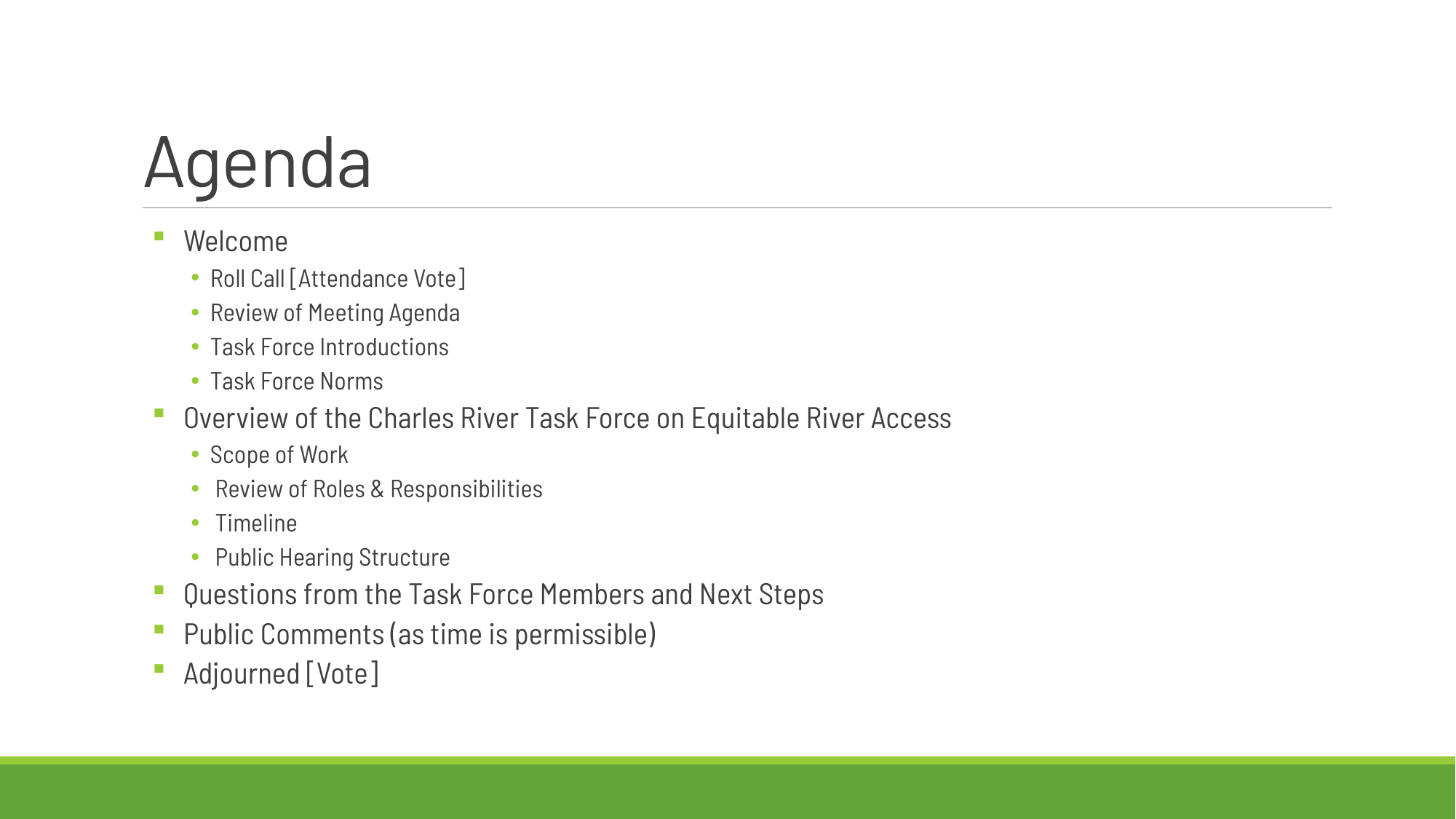

# Agenda
  Welcome
Roll Call [Attendance Vote]
Review of Meeting Agenda
Task Force Introductions
Task Force Norms
  Overview of the Charles River Task Force on Equitable River Access
Scope of Work
 Review of Roles & Responsibilities
 Timeline
 Public Hearing Structure
  Questions from the Task Force Members and Next Steps
  Public Comments (as time is permissible)
  Adjourned [Vote]